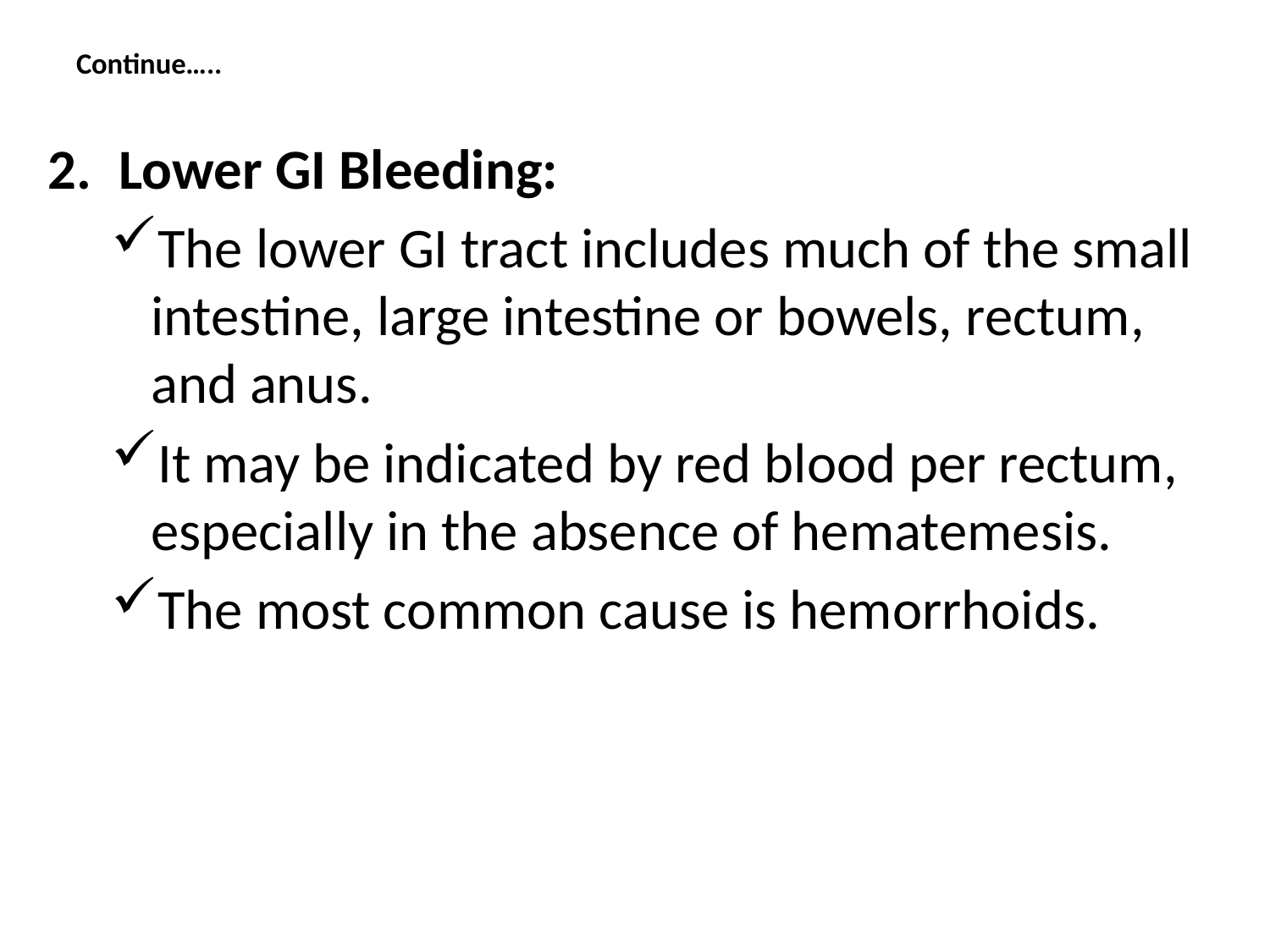

# Continue…..
Lower GI Bleeding:
The lower GI tract includes much of the small intestine, large intestine or bowels, rectum, and anus.
It may be indicated by red blood per rectum, especially in the absence of hematemesis.
The most common cause is hemorrhoids.